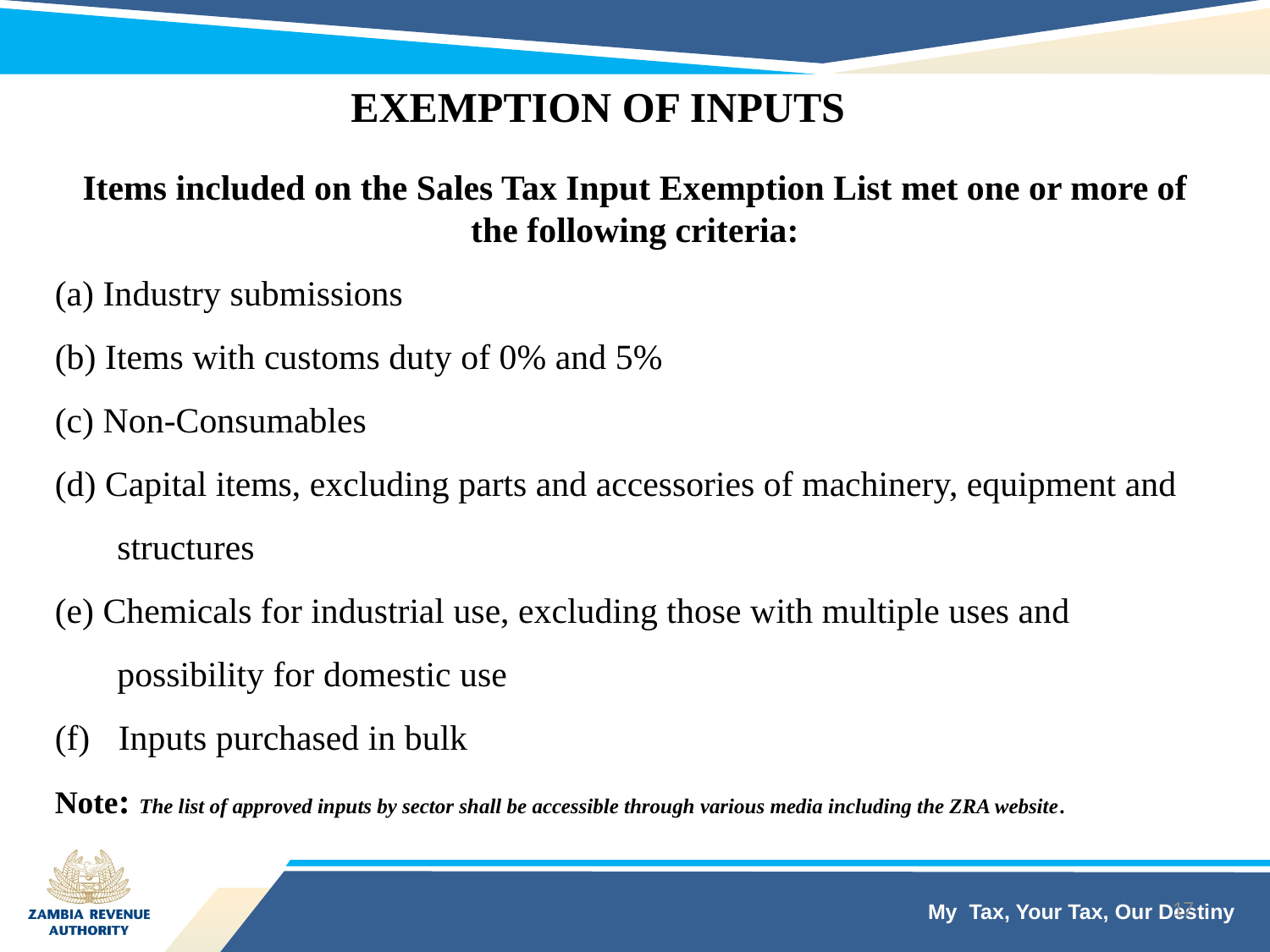

EXEMPTION OF INPUTS
Items included on the Sales Tax Input Exemption List met one or more of the following criteria:
(a) Industry submissions
(b) Items with customs duty of 0% and 5%
(c) Non-Consumables
(d) Capital items, excluding parts and accessories of machinery, equipment and
       structures
(e) Chemicals for industrial use, excluding those with multiple uses and
       possibility for domestic use
Inputs purchased in bulk
Note: The list of approved inputs by sector shall be accessible through various media including the ZRA website.

17